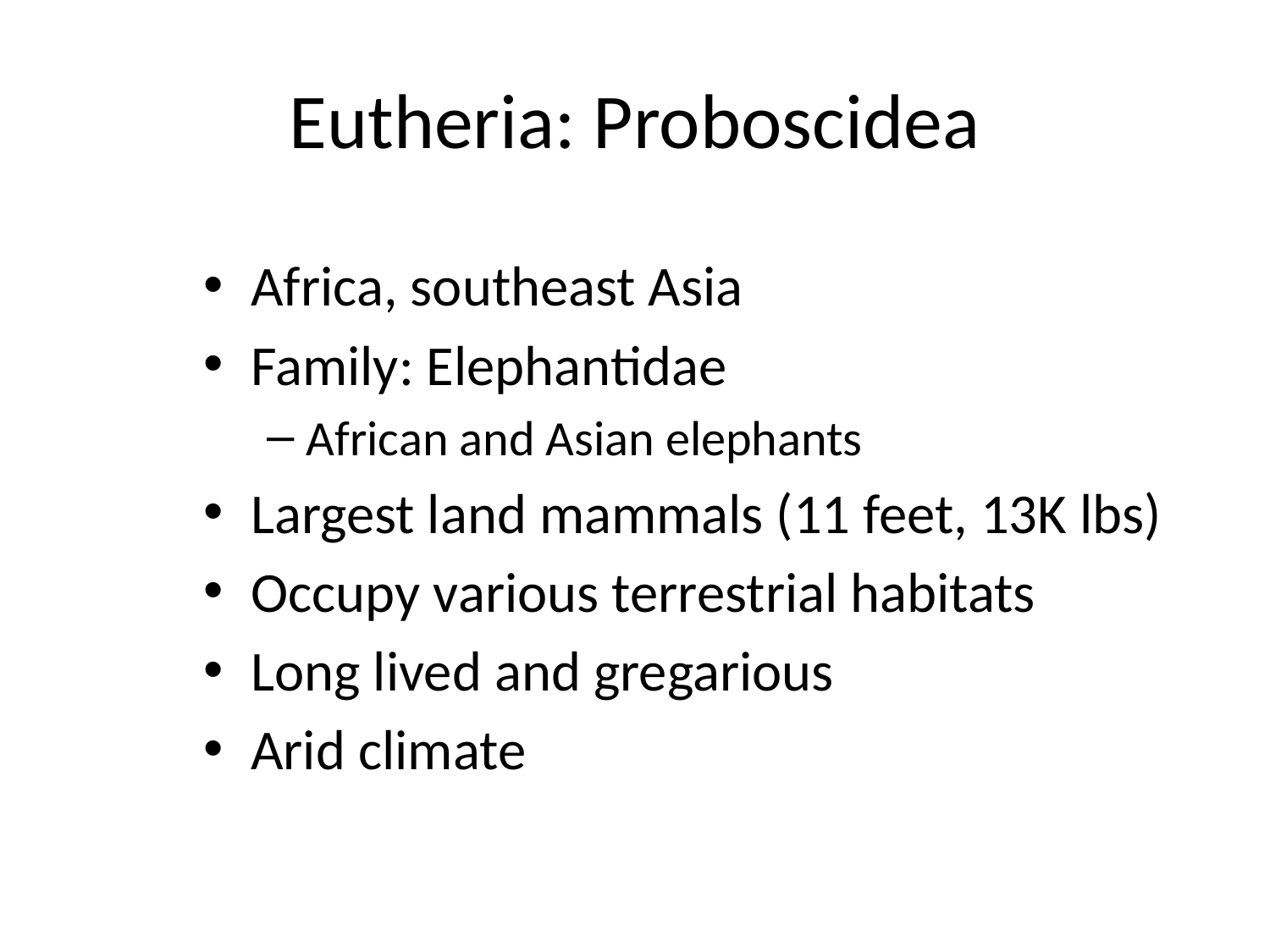

# Eutheria: Proboscidea
Africa, southeast Asia
Family: Elephantidae
African and Asian elephants
Largest land mammals (11 feet, 13K lbs)
Occupy various terrestrial habitats
Long lived and gregarious
Arid climate